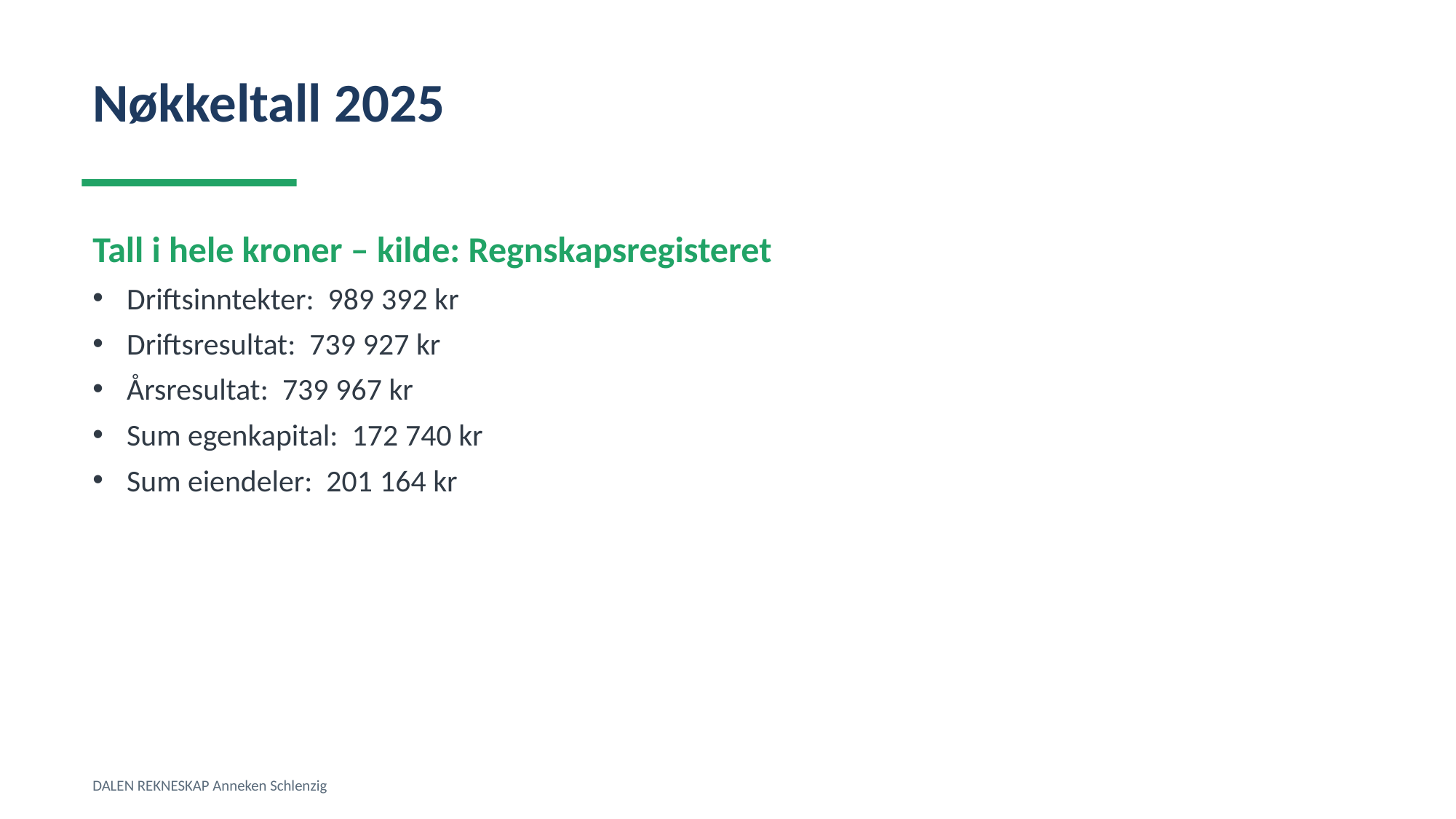

Nøkkeltall 2025

Tall i hele kroner – kilde: Regnskapsregisteret
Driftsinntekter:  989 392 kr
Driftsresultat:  739 927 kr
Årsresultat:  739 967 kr
Sum egenkapital:  172 740 kr
Sum eiendeler:  201 164 kr
DALEN REKNESKAP Anneken Schlenzig